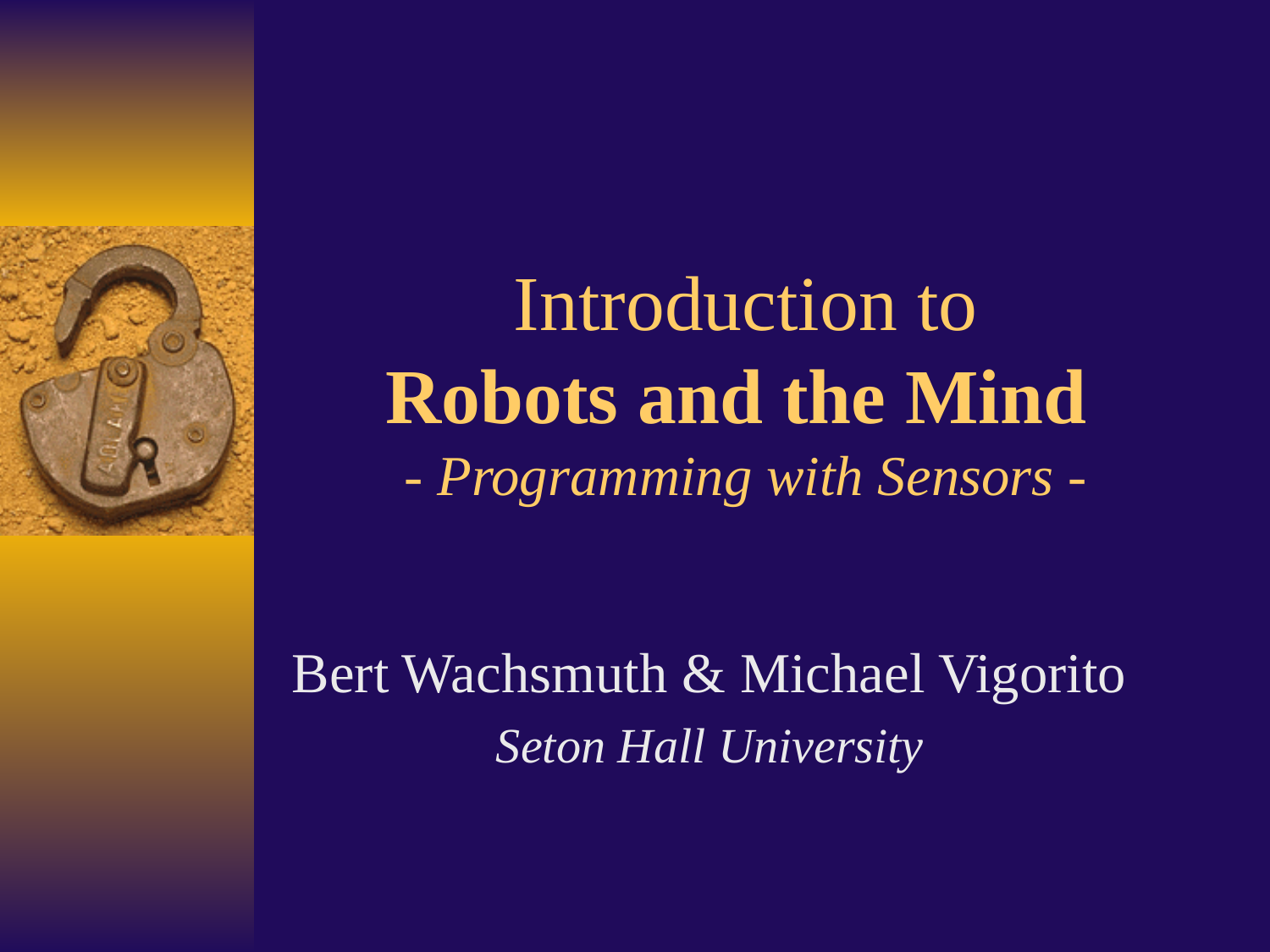

# Introduction to Robots and the Mind - Programming with Sensors -

Bert Wachsmuth & Michael Vigorito
Seton Hall University